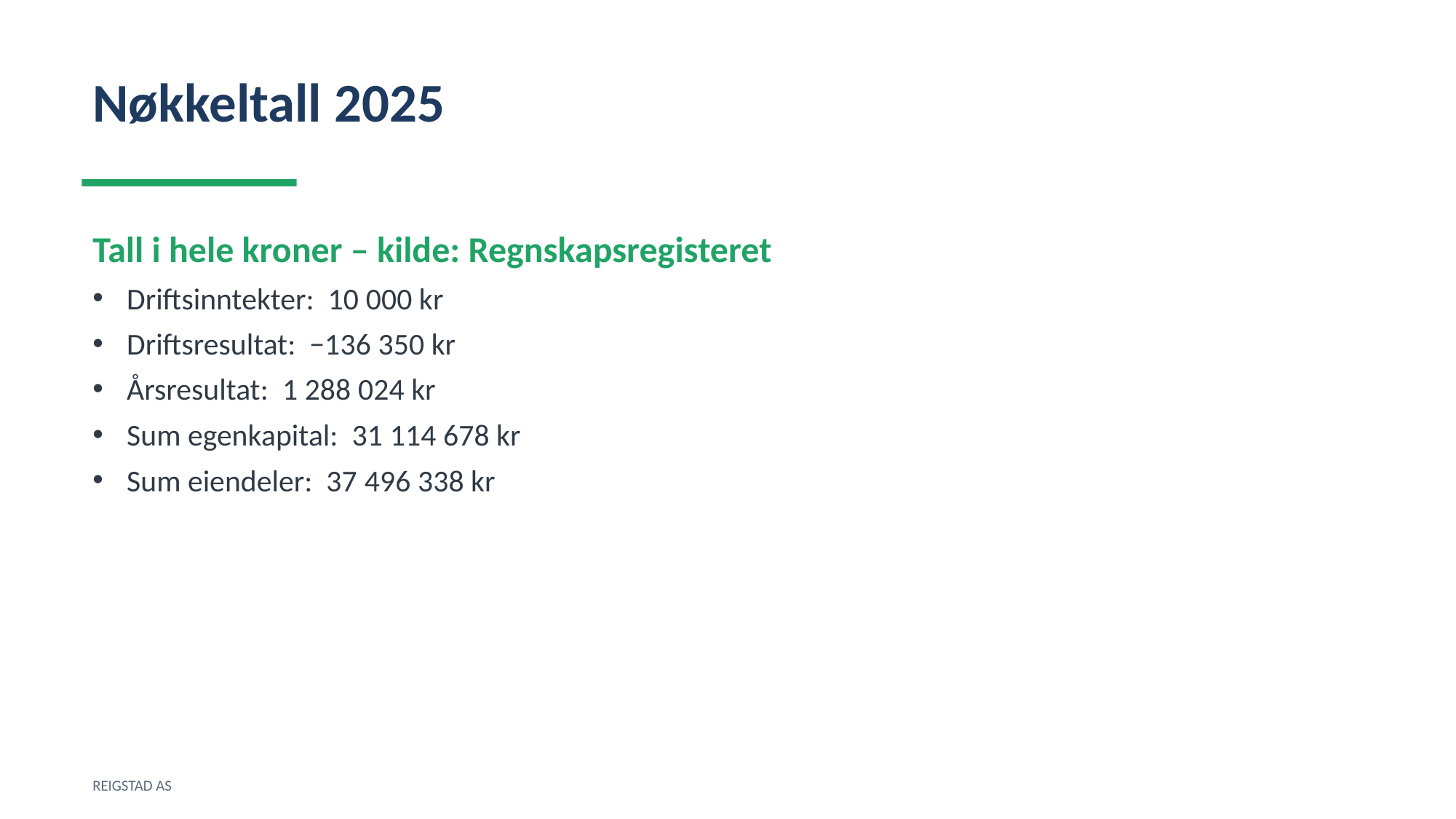

Nøkkeltall 2025

Tall i hele kroner – kilde: Regnskapsregisteret
Driftsinntekter:  10 000 kr
Driftsresultat:  −136 350 kr
Årsresultat:  1 288 024 kr
Sum egenkapital:  31 114 678 kr
Sum eiendeler:  37 496 338 kr
REIGSTAD AS